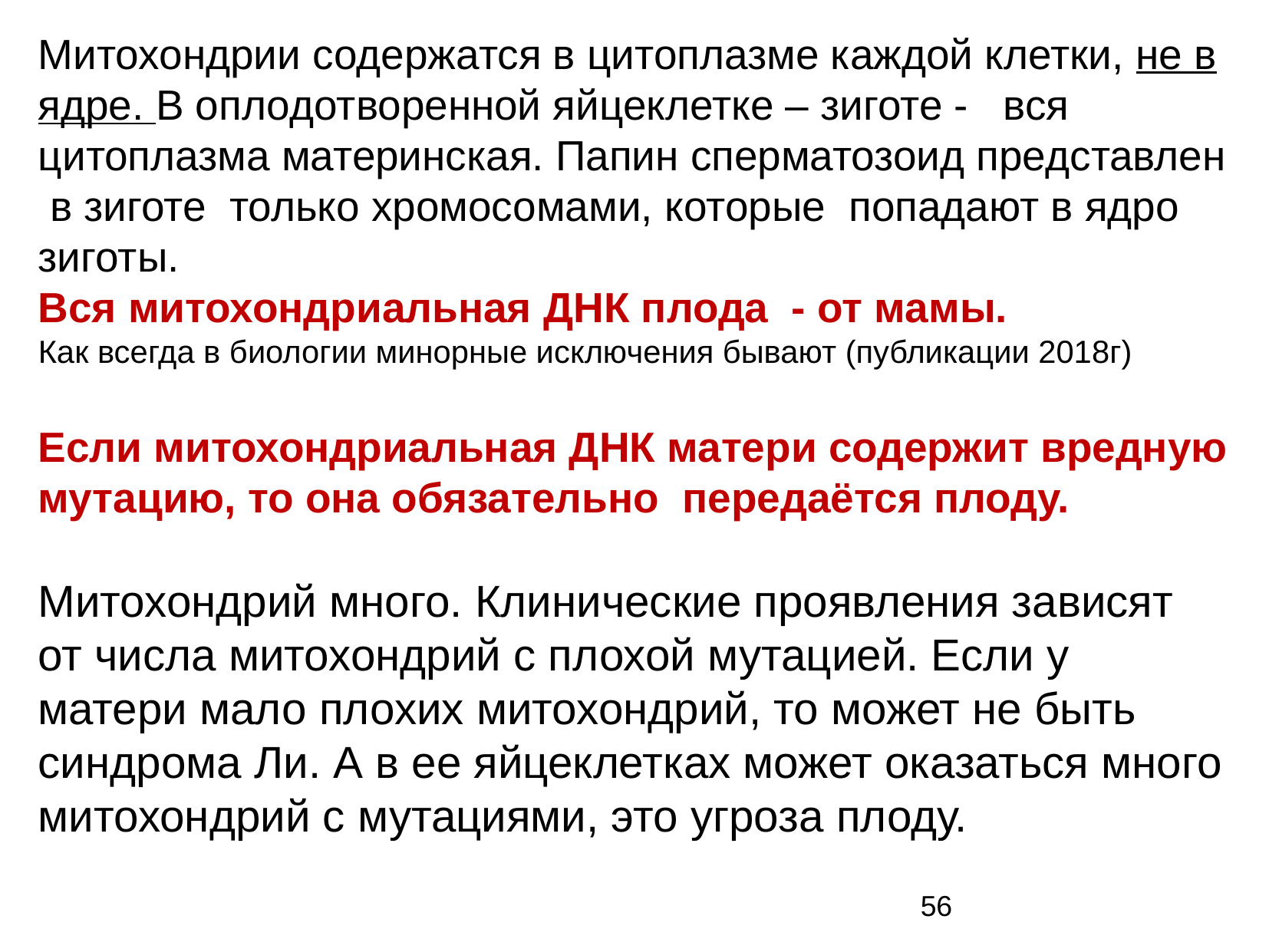

Митохондрии содержатся в цитоплазме каждой клетки, не в ядре. В оплодотворенной яйцеклетке – зиготе -   вся цитоплазма материнская. Папин сперматозоид представлен  в зиготе  только хромосомами, которые  попадают в ядро зиготы.
Вся митохондриальная ДНК плода  - от мамы.
Как всегда в биологии минорные исключения бывают (публикации 2018г)

Если митохондриальная ДНК матери содержит вредную мутацию, то она обязательно  передаётся плоду.

Митохондрий много. Клинические проявления зависят от числа митохондрий с плохой мутацией. Если у матери мало плохих митохондрий, то может не быть синдрома Ли. А в ее яйцеклетках может оказаться много митохондрий с мутациями, это угроза плоду.
56